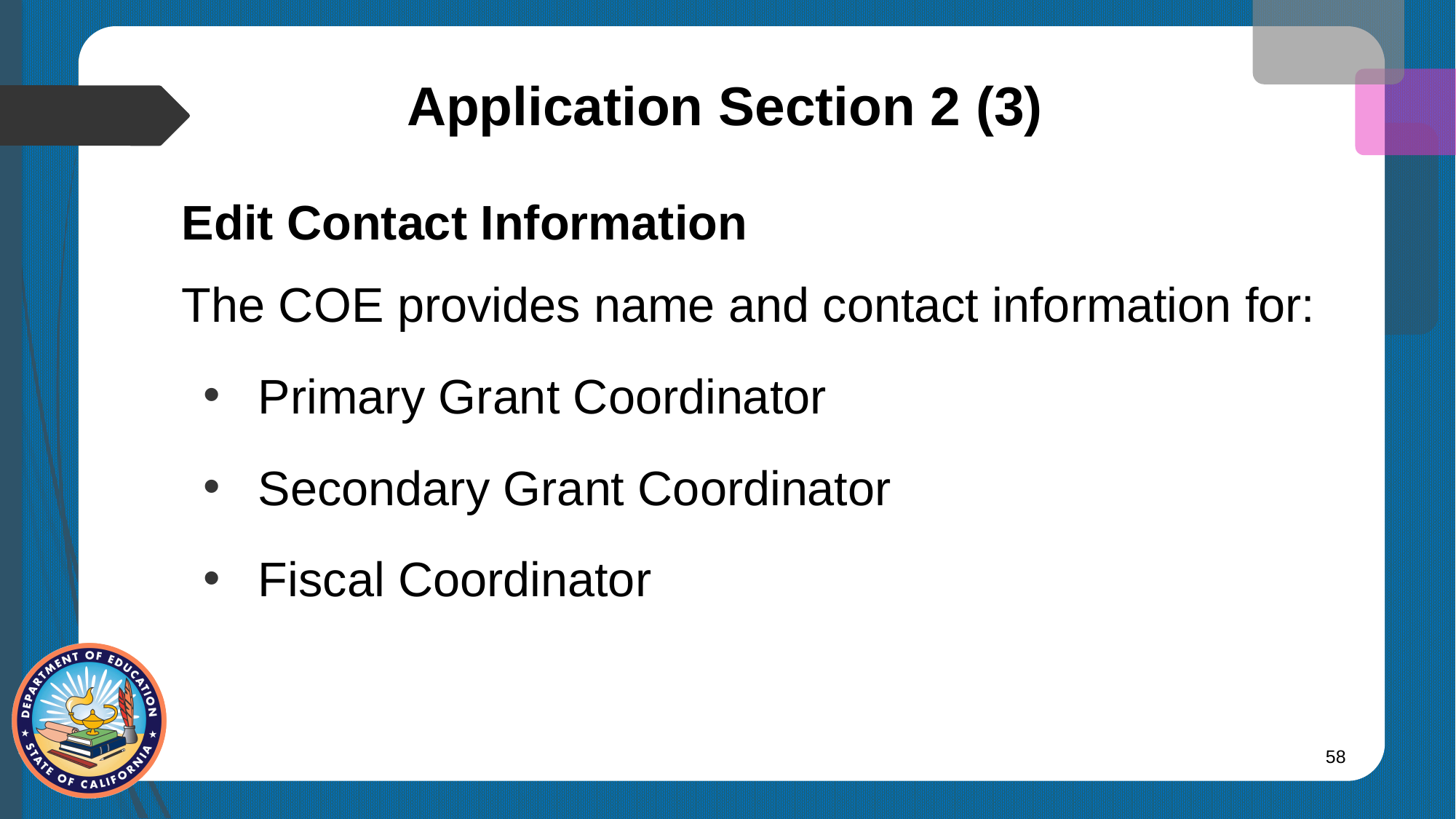

# Application Section 2 (3)
Edit Contact Information
The COE provides name and contact information for:
Primary Grant Coordinator
Secondary Grant Coordinator
Fiscal Coordinator
58